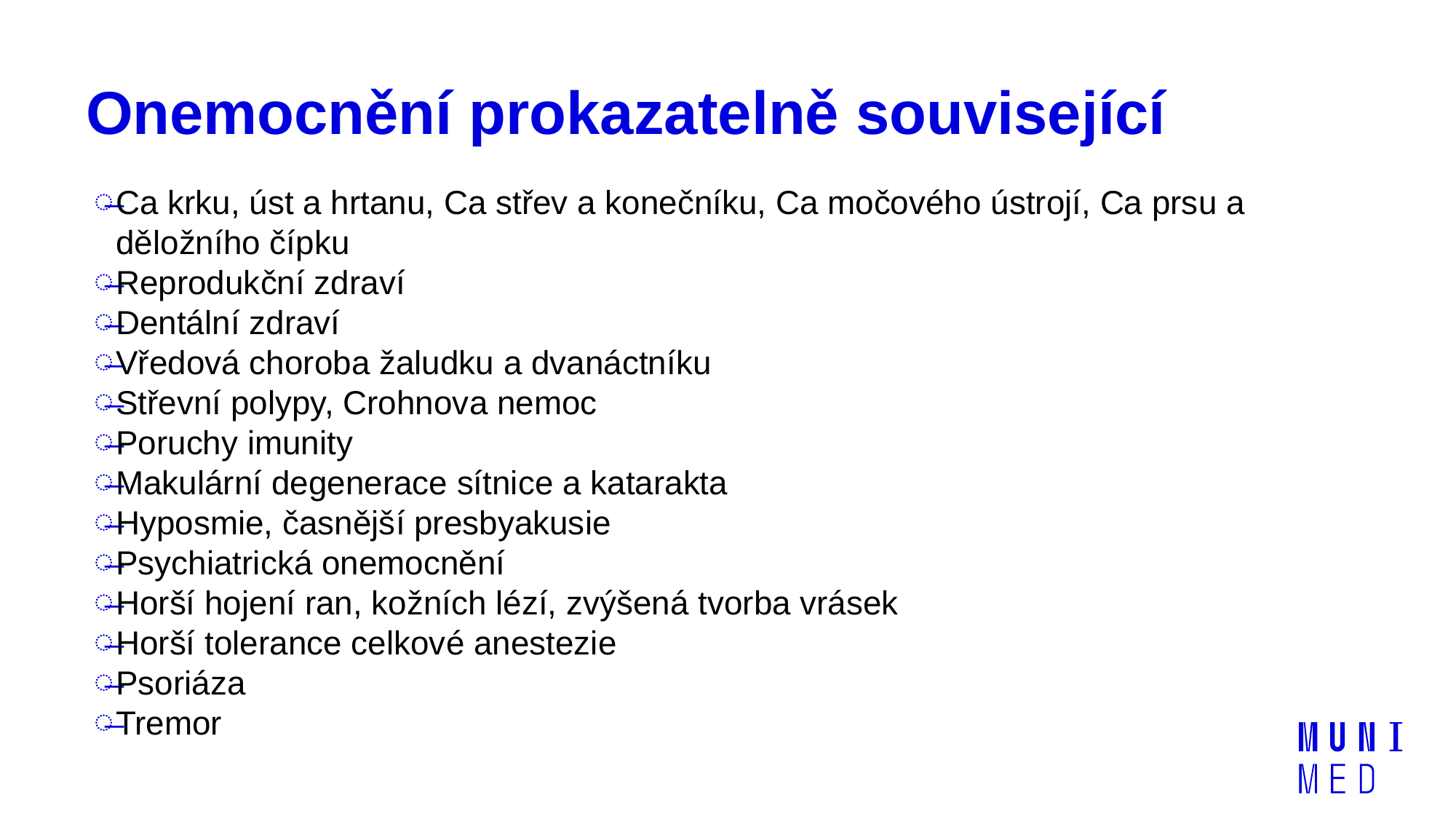

# Onemocnění prokazatelně související
Ca krku, úst a hrtanu, Ca střev a konečníku, Ca močového ústrojí, Ca prsu a děložního čípku
Reprodukční zdraví
Dentální zdraví
Vředová choroba žaludku a dvanáctníku
Střevní polypy, Crohnova nemoc
Poruchy imunity
Makulární degenerace sítnice a katarakta
Hyposmie, časnější presbyakusie
Psychiatrická onemocnění
Horší hojení ran, kožních lézí, zvýšená tvorba vrásek
Horší tolerance celkové anestezie
Psoriáza
Tremor